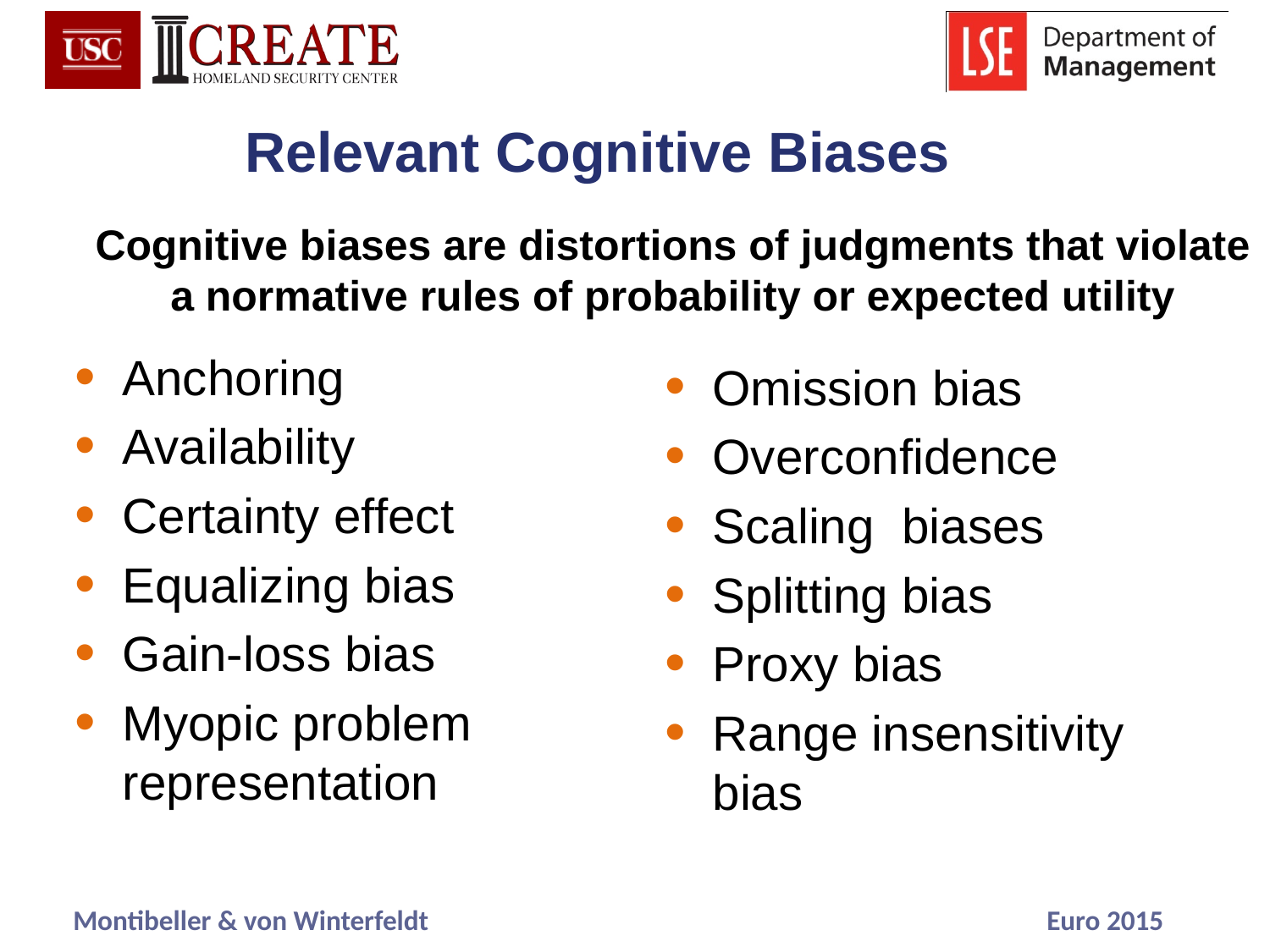

# Relevant Cognitive Biases
Cognitive biases are distortions of judgments that violate a normative rules of probability or expected utility
Anchoring
Availability
Certainty effect
Equalizing bias
Gain-loss bias
Myopic problem representation

Omission bias
Overconfidence
Scaling  biases
Splitting bias
Proxy bias
Range insensitivity bias